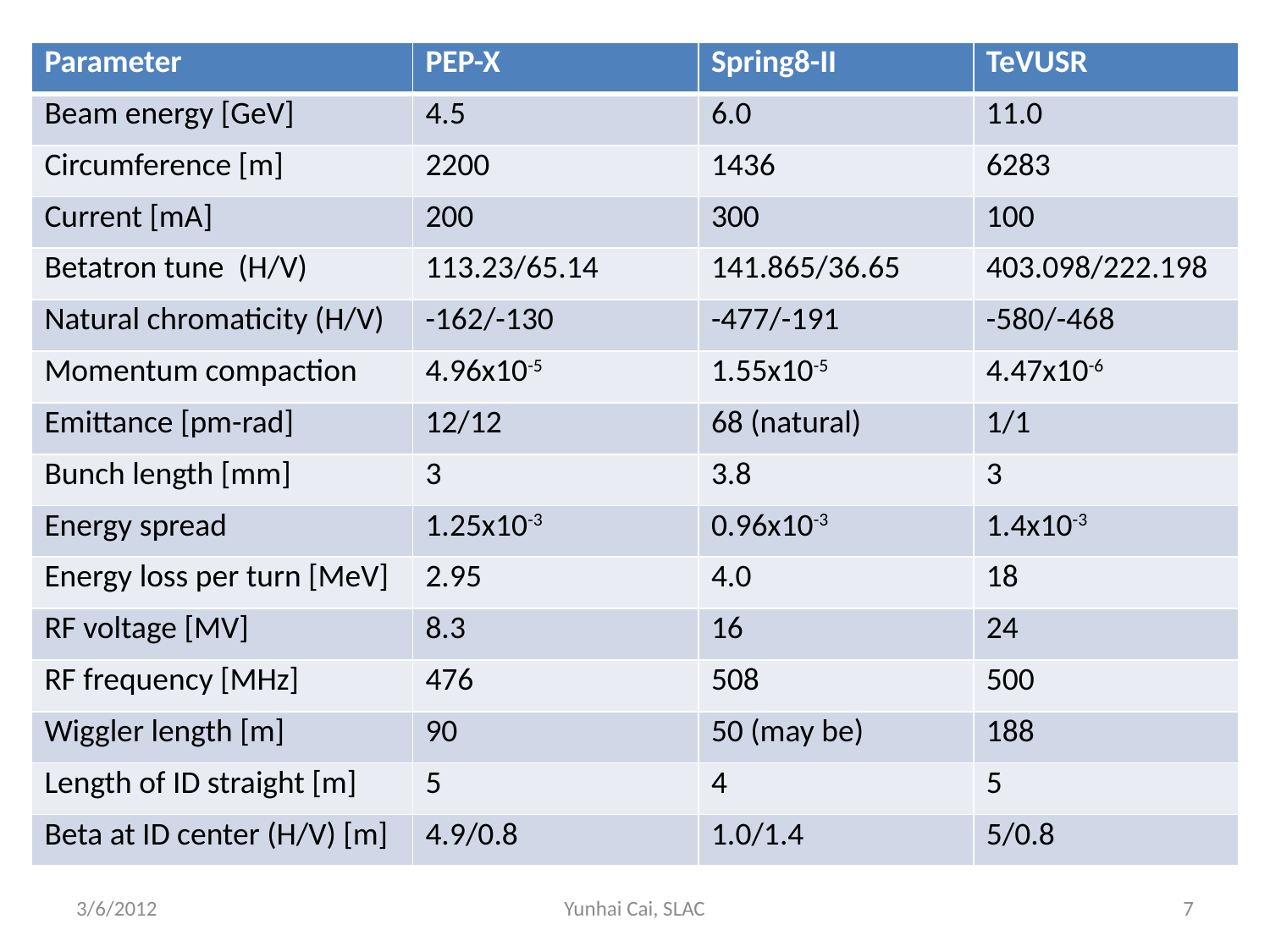

| Parameter | PEP-X | Spring8-II | TeVUSR |
| --- | --- | --- | --- |
| Beam energy [GeV] | 4.5 | 6.0 | 11.0 |
| Circumference [m] | 2200 | 1436 | 6283 |
| Current [mA] | 200 | 300 | 100 |
| Betatron tune (H/V) | 113.23/65.14 | 141.865/36.65 | 403.098/222.198 |
| Natural chromaticity (H/V) | -162/-130 | -477/-191 | -580/-468 |
| Momentum compaction | 4.96x10-5 | 1.55x10-5 | 4.47x10-6 |
| Emittance [pm-rad] | 12/12 | 68 (natural) | 1/1 |
| Bunch length [mm] | 3 | 3.8 | 3 |
| Energy spread | 1.25x10-3 | 0.96x10-3 | 1.4x10-3 |
| Energy loss per turn [MeV] | 2.95 | 4.0 | 18 |
| RF voltage [MV] | 8.3 | 16 | 24 |
| RF frequency [MHz] | 476 | 508 | 500 |
| Wiggler length [m] | 90 | 50 (may be) | 188 |
| Length of ID straight [m] | 5 | 4 | 5 |
| Beta at ID center (H/V) [m] | 4.9/0.8 | 1.0/1.4 | 5/0.8 |
3/6/2012
Yunhai Cai, SLAC
7